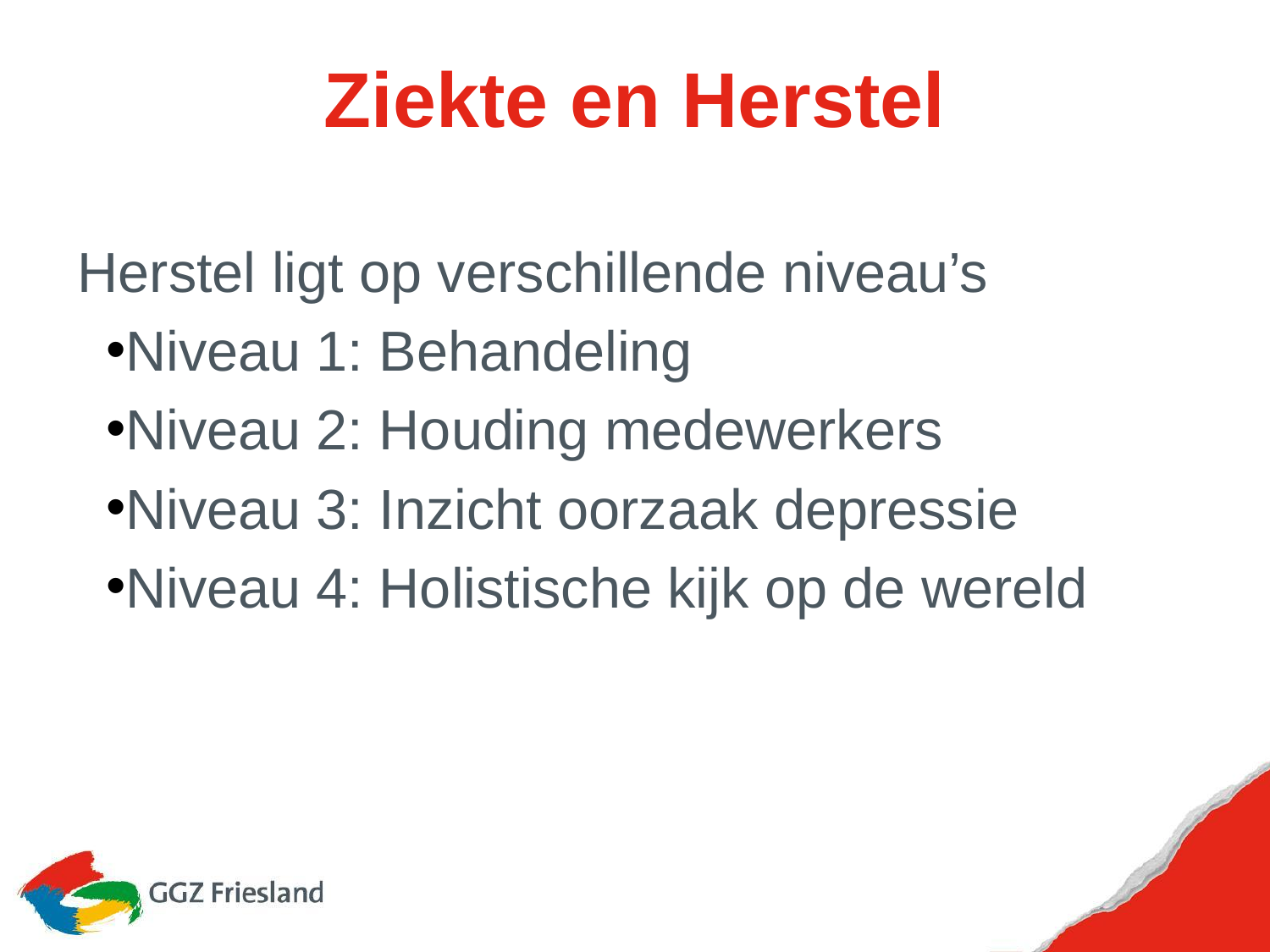

# Ziekte en Herstel
Herstel ligt op verschillende niveau’s
Niveau 1: Behandeling
Niveau 2: Houding medewerkers
Niveau 3: Inzicht oorzaak depressie
Niveau 4: Holistische kijk op de wereld